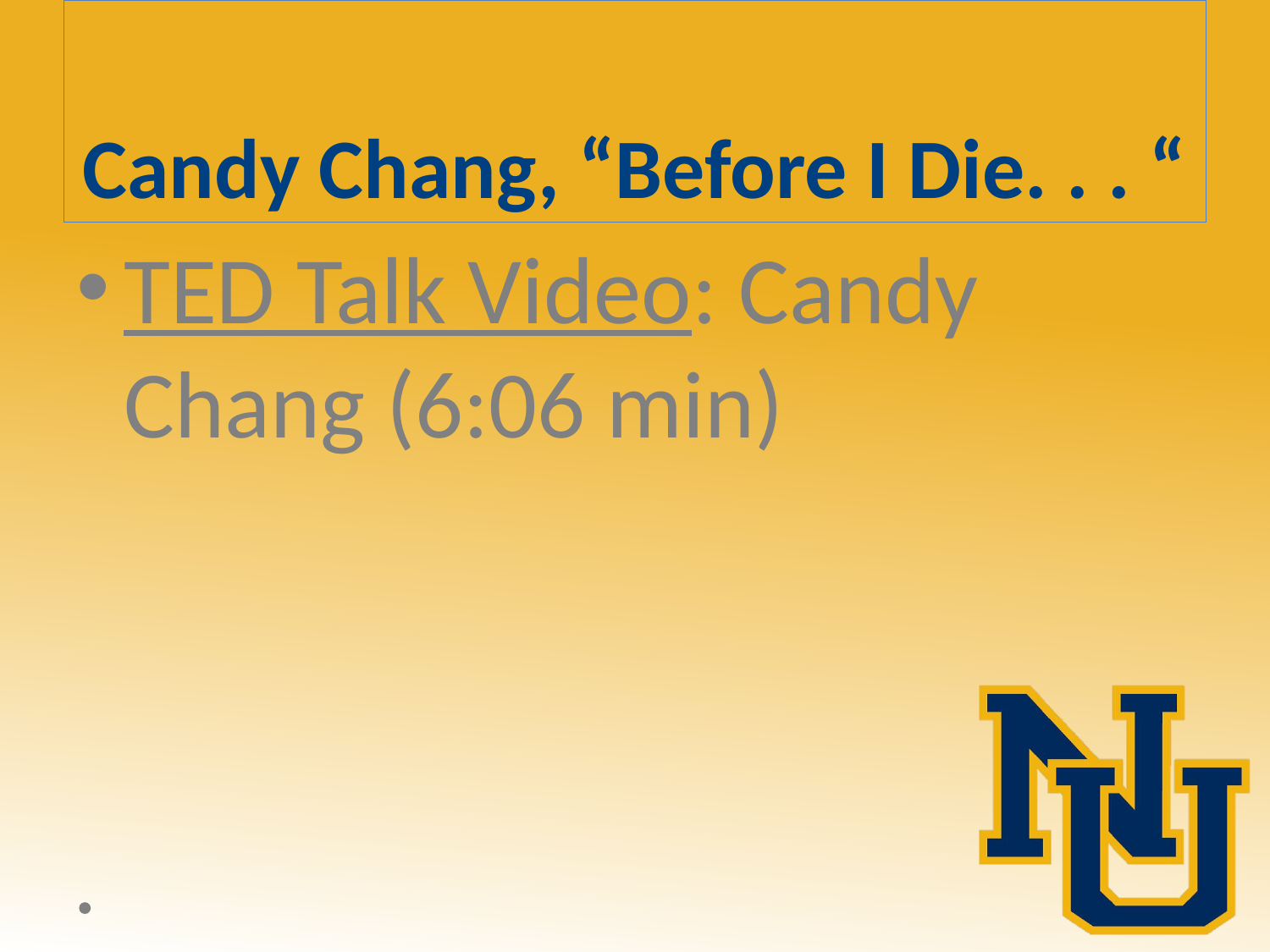

# Candy Chang, “Before I Die. . . “
TED Talk Video: Candy Chang (6:06 min)